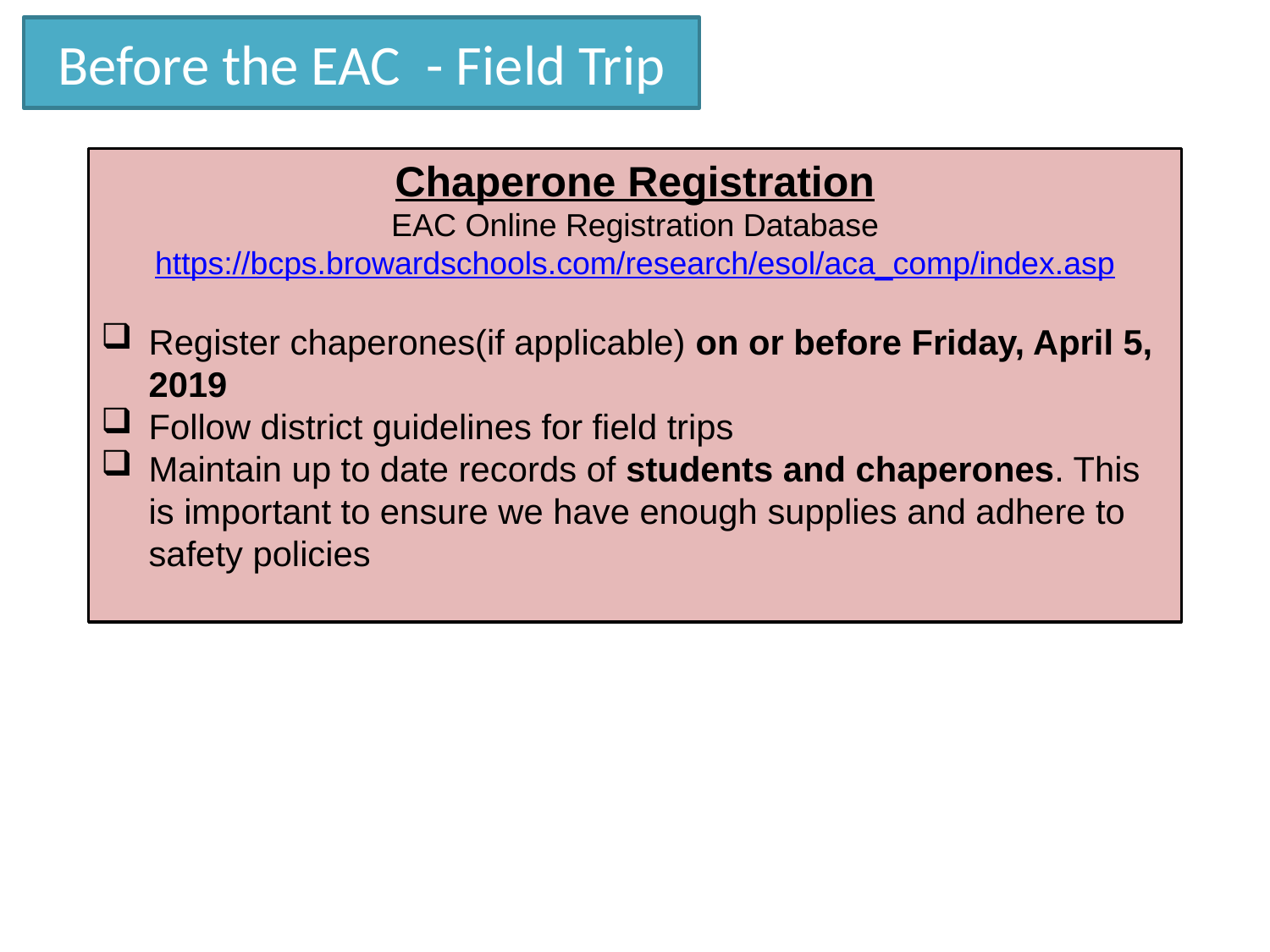

# Before the EAC  - Field Trip
Chaperone Registration
EAC Online Registration Database
https://bcps.browardschools.com/research/esol/aca_comp/index.asp

Register chaperones(if applicable) on or before Friday, April 5, 2019
Follow district guidelines for field trips
Maintain up to date records of students and chaperones. This is important to ensure we have enough supplies and adhere to safety policies